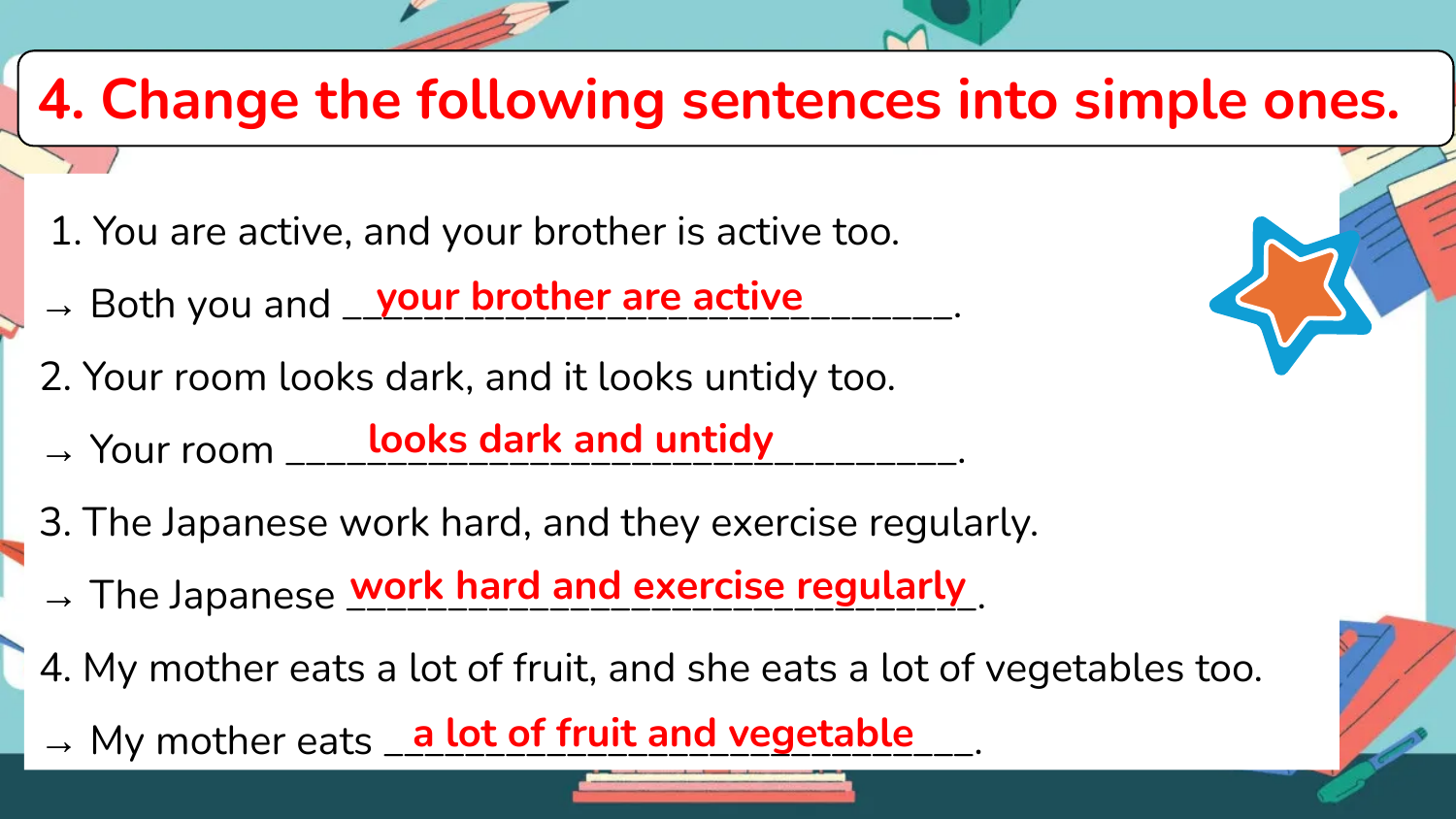

4. Change the following sentences into simple ones.
 1. You are active, and your brother is active too.
→ Both you and ______________________________.
2. Your room looks dark, and it looks untidy too.
→ Your room _________________________________.
3. The Japanese work hard, and they exercise regularly.
→ The Japanese _______________________________.
4. My mother eats a lot of fruit, and she eats a lot of vegetables too.
→ My mother eats _____________________________.

your brother are active

looks dark and untidy

work hard and exercise regularly

a lot of fruit and vegetable